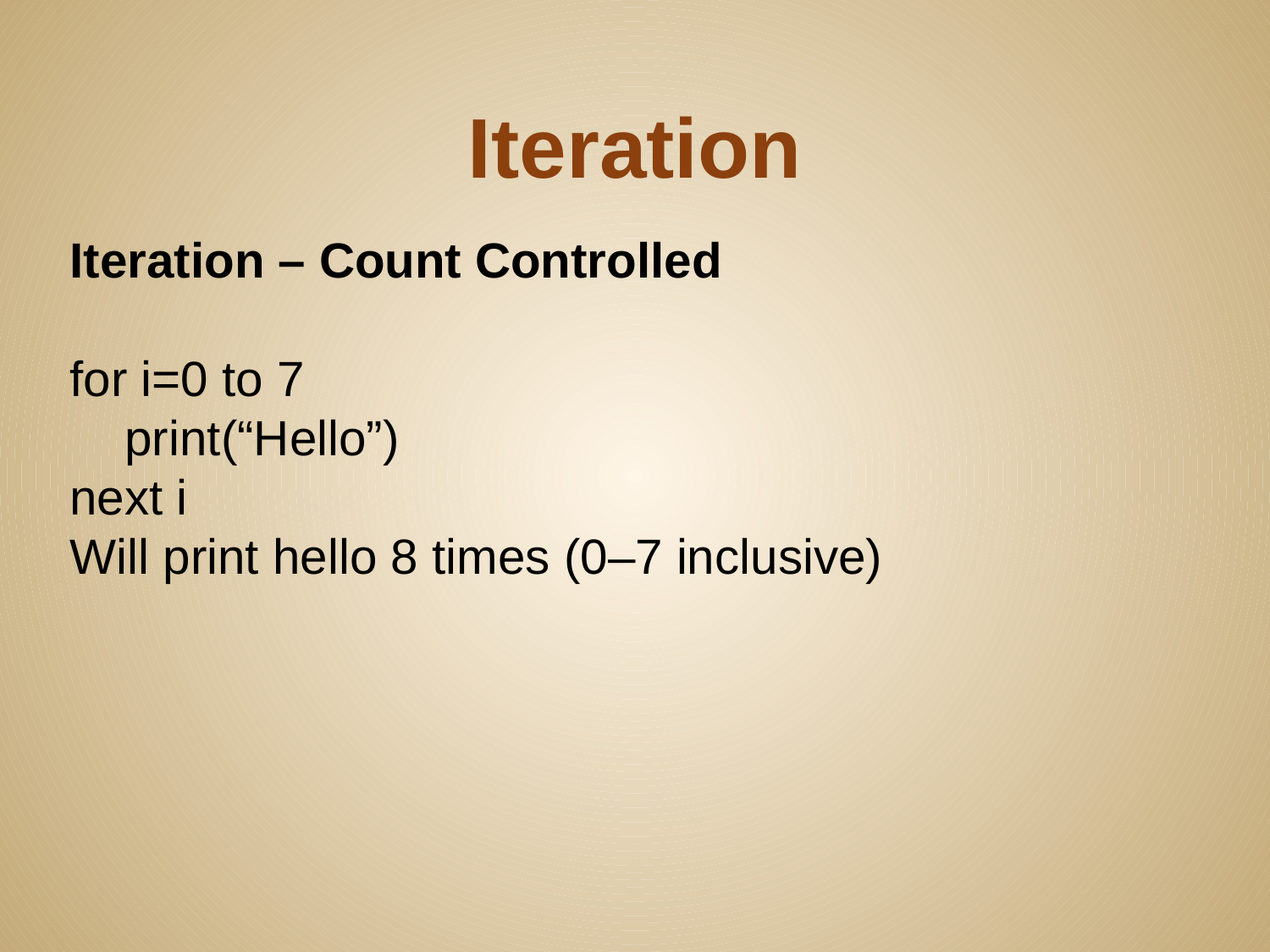

# Iteration
Iteration – Count Controlled

for i=0 to 7
    print(“Hello”)
next i
Will print hello 8 times (0–7 inclusive)